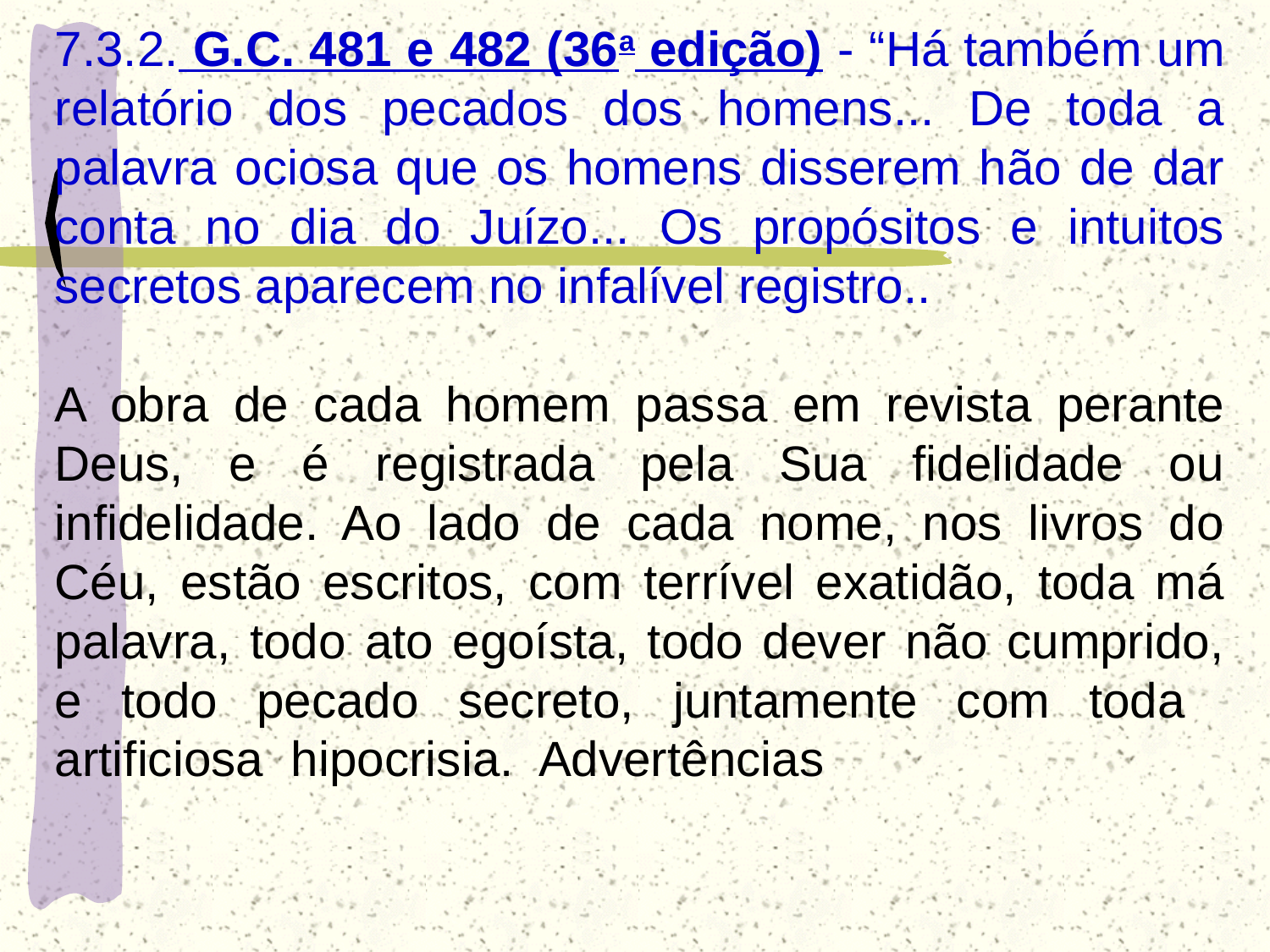

7.3.2. G.C. 481 e 482 (36a edição) - “Há também um relatório dos pecados dos homens... De toda a palavra ociosa que os homens disserem hão de dar conta no dia do Juízo... Os propósitos e intuitos secretos aparecem no infalível registro..

A obra de cada homem passa em revista perante Deus, e é registrada pela Sua fidelidade ou infidelidade. Ao lado de cada nome, nos livros do Céu, estão escritos, com terrível exatidão, toda má palavra, todo ato egoísta, todo dever não cumprido, e todo pecado secreto, juntamente com toda  artificiosa  hipocrisia.  Advertências